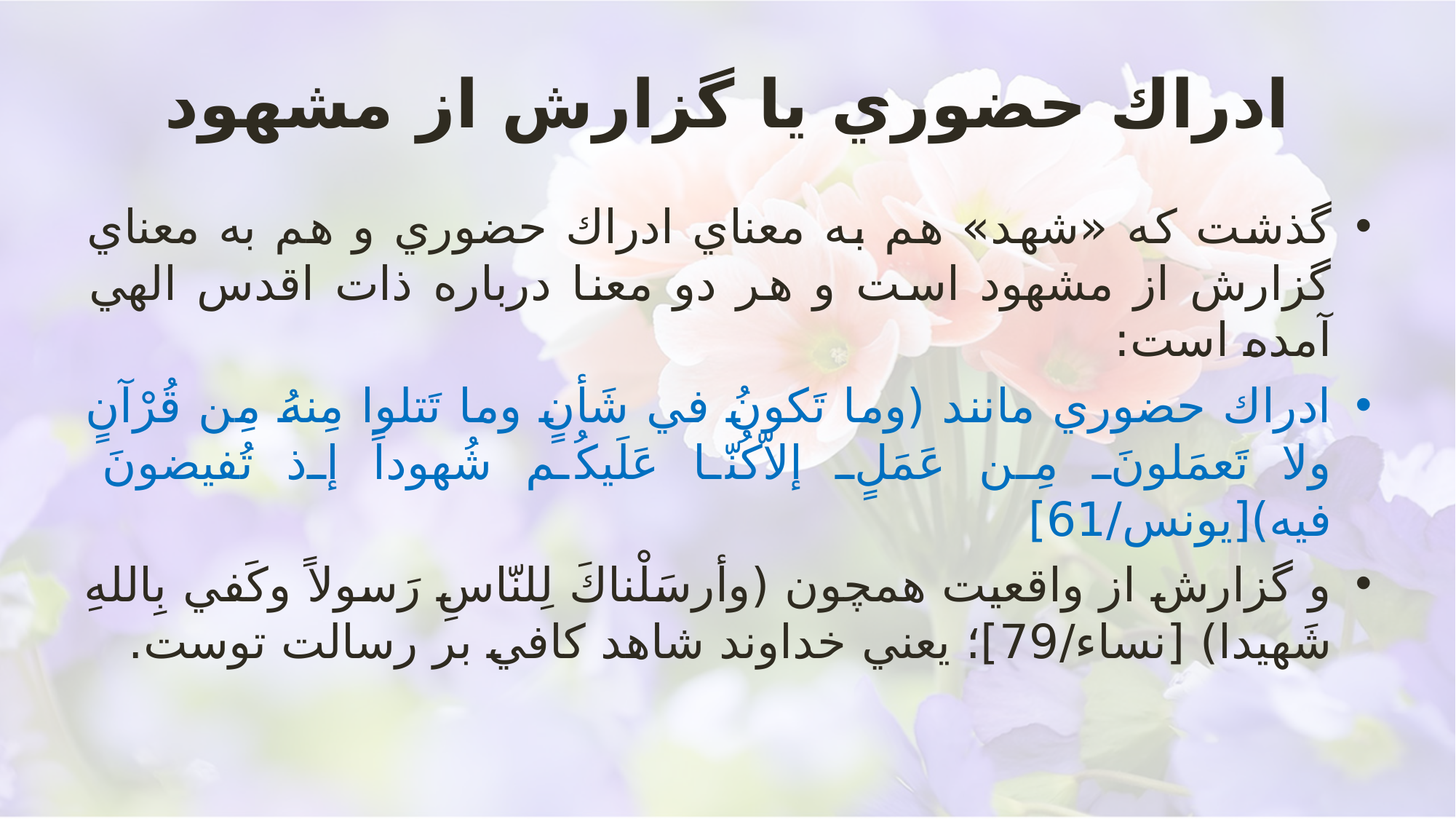

# ادراك حضوري يا گزارش از مشهود
گذشت كه «شهد» هم به معناي ادراك حضوري و هم به معناي گزارش از مشهود است و هر دو معنا درباره ذات اقدس الهي آمده است:
ادراك حضوري مانند (وما تَكونُ في شَأنٍ وما تَتلوا مِنهُ مِن قُرْآنٍ ولا تَعمَلونَ مِن عَمَلٍ إلاّكُنّا عَلَيكُم شُهوداً إذ تُفيضونَ فيه)[یونس/61]
و گزارش از واقعيت همچون (وأرسَلْناكَ لِلنّاسِ رَسولاً وكَفي بِاللهِ شَهيدا) [نساء/79]؛ يعني خداوند شاهد كافي بر رسالت توست.
تفسیر جامعه الزهرا قم/93